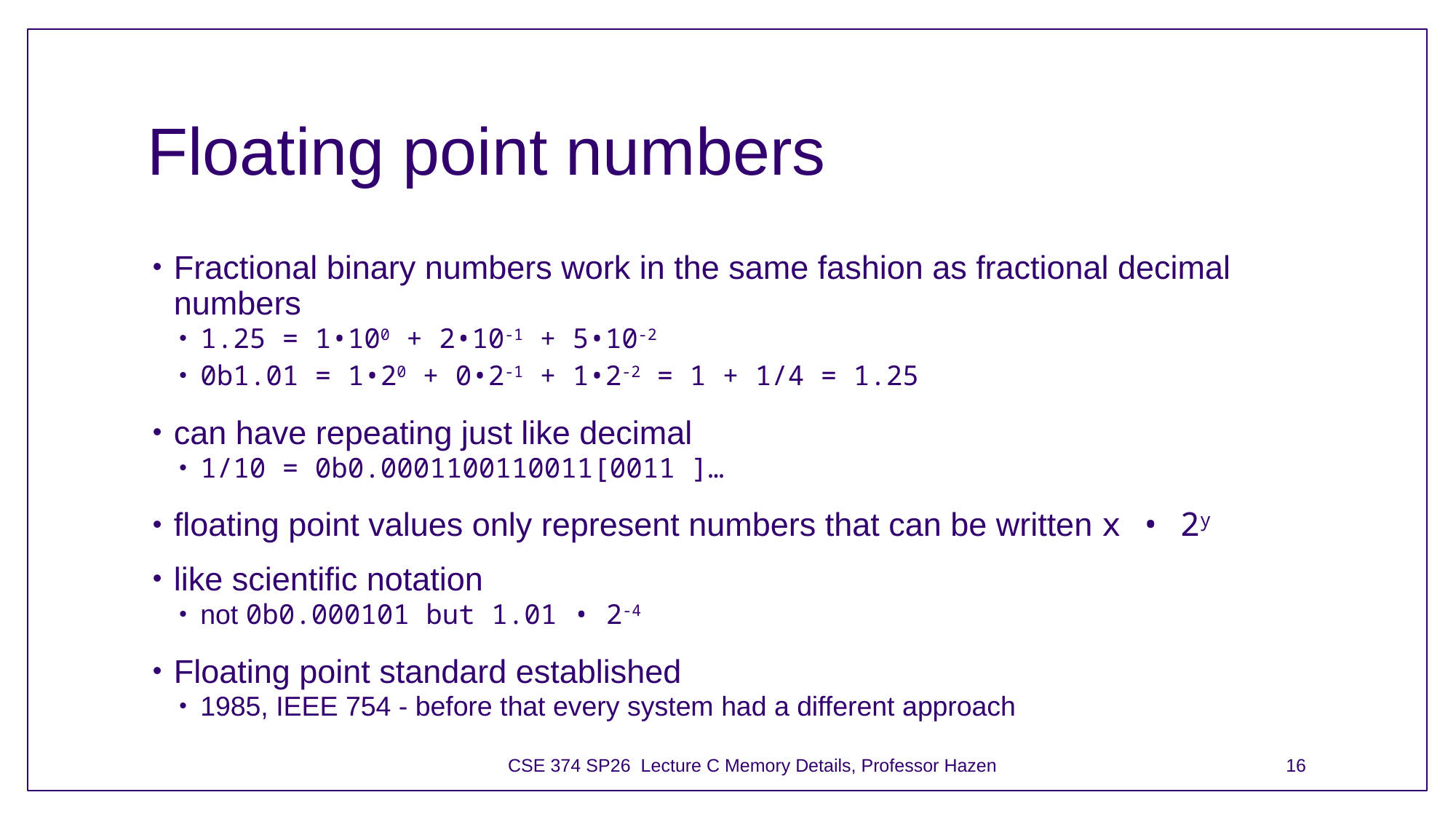

# Floating point numbers
Fractional binary numbers work in the same fashion as fractional decimal numbers
1.25 = 1•100 + 2•10-1 + 5•10-2
0b1.01 = 1•20 + 0•2-1 + 1•2-2 = 1 + 1/4 = 1.25
can have repeating just like decimal
1/10 = 0b0.0001100110011[0011 ]…
floating point values only represent numbers that can be written x • 2y
like scientific notation
not 0b0.000101 but 1.01 • 2-4
Floating point standard established
1985, IEEE 754 - before that every system had a different approach
CSE 374 SP26  Lecture C Memory Details, Professor Hazen
16